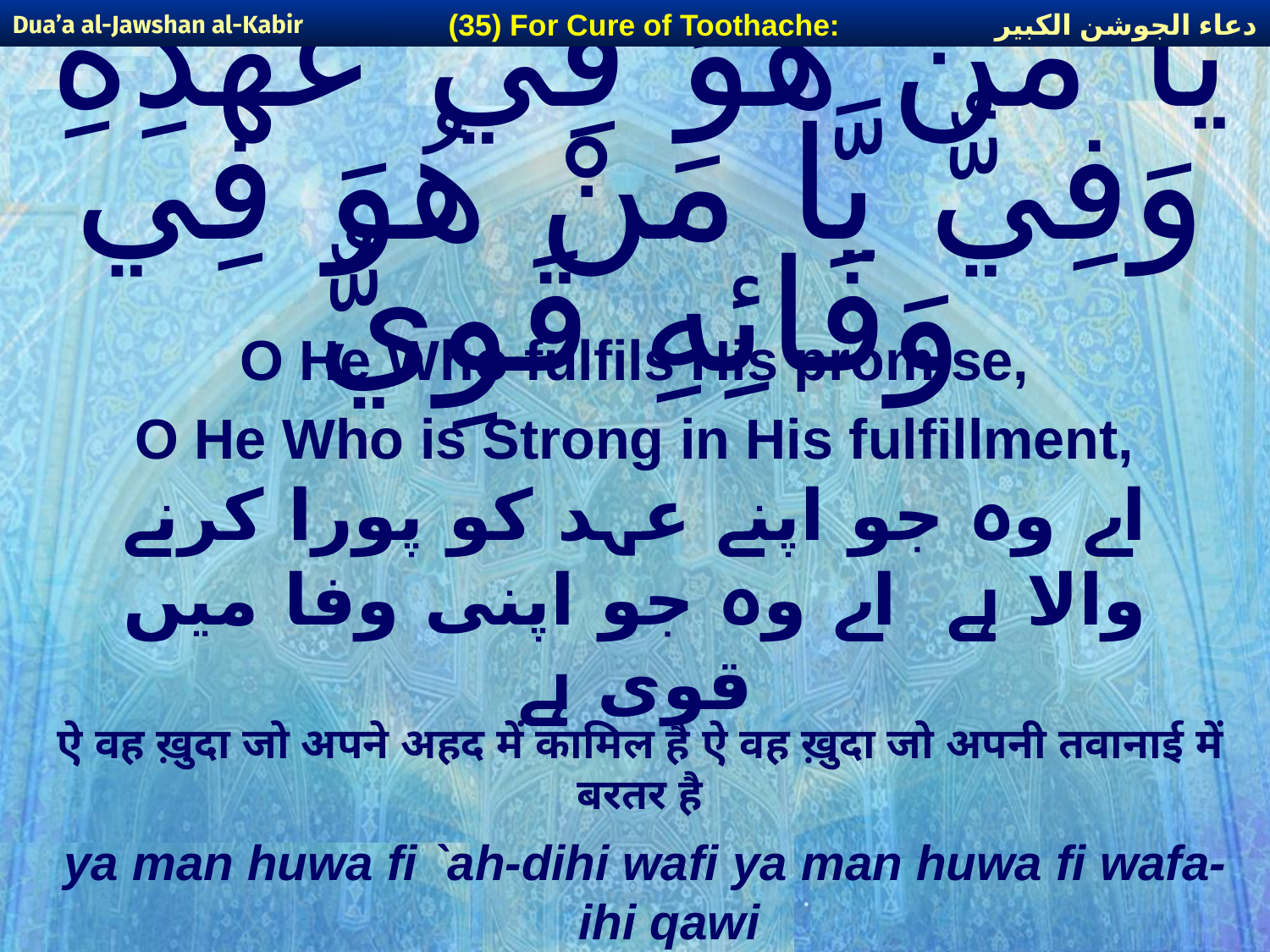

دعاء الجوشن الكبير
(35) For Cure of Toothache:
Dua’a al-Jawshan al-Kabir
# يَا مَنْ هُوَ فِي عَهْدِهِ وَفِيٌّ يَّا مَنْ هُوَ فِي وَفَائِهِ قَوِيٌّ
O He Who fulfils His promise,
O He Who is Strong in His fulfillment,
اے وہ جو اپنے عہد کو پورا کرنے والا ہے  اے وہ جو اپنی وفا میں قوی ہے
ऐ वह ख़ुदा जो अपने अहद में कामिल है ऐ वह ख़ुदा जो अपनी तवानाई में बरतर है
ya man huwa fi `ah-dihi wafi ya man huwa fi wafa-ihi qawi